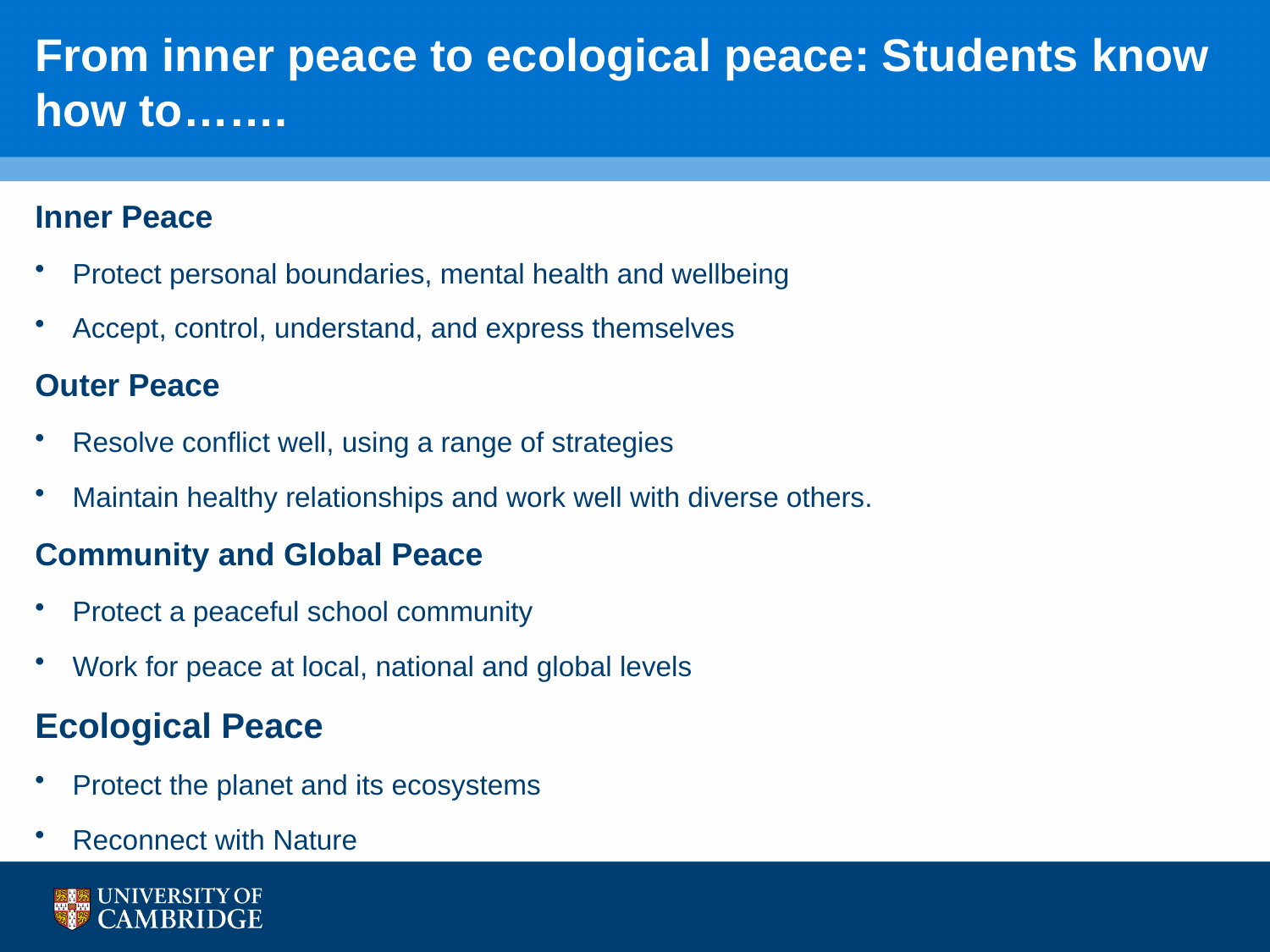

# From inner peace to ecological peace: Students know how to…….
Inner Peace
Protect personal boundaries, mental health and wellbeing
Accept, control, understand, and express themselves
Outer Peace
Resolve conflict well, using a range of strategies
Maintain healthy relationships and work well with diverse others.
Community and Global Peace
Protect a peaceful school community
Work for peace at local, national and global levels
Ecological Peace
Protect the planet and its ecosystems
Reconnect with Nature